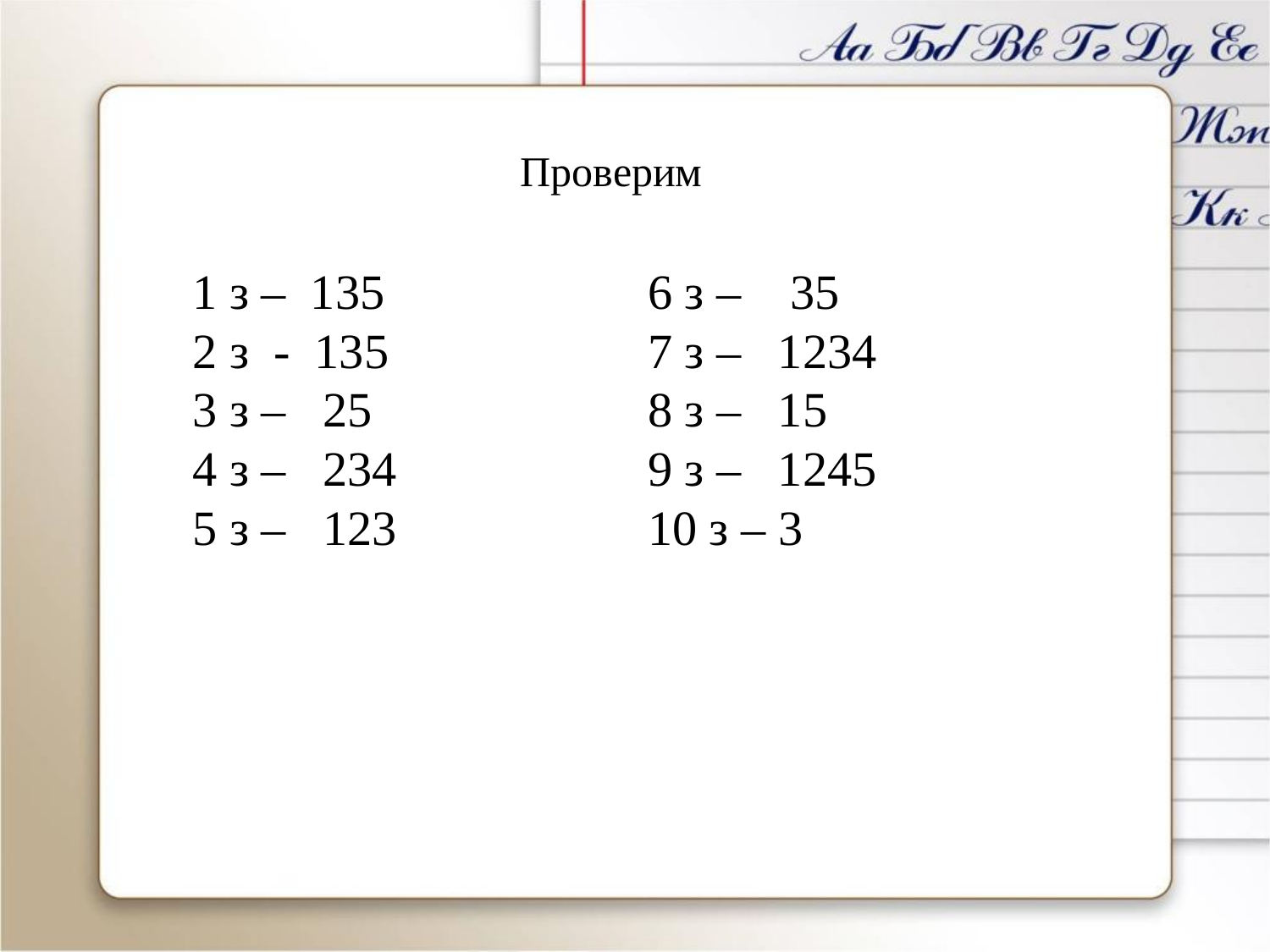

#
Проверим

1 з –  135
2 з  -  135
3 з –   25
4 з –   234
5 з –   123

6 з –    35
7 з –   1234
8 з –   15
9 з –   1245
10 з – 3